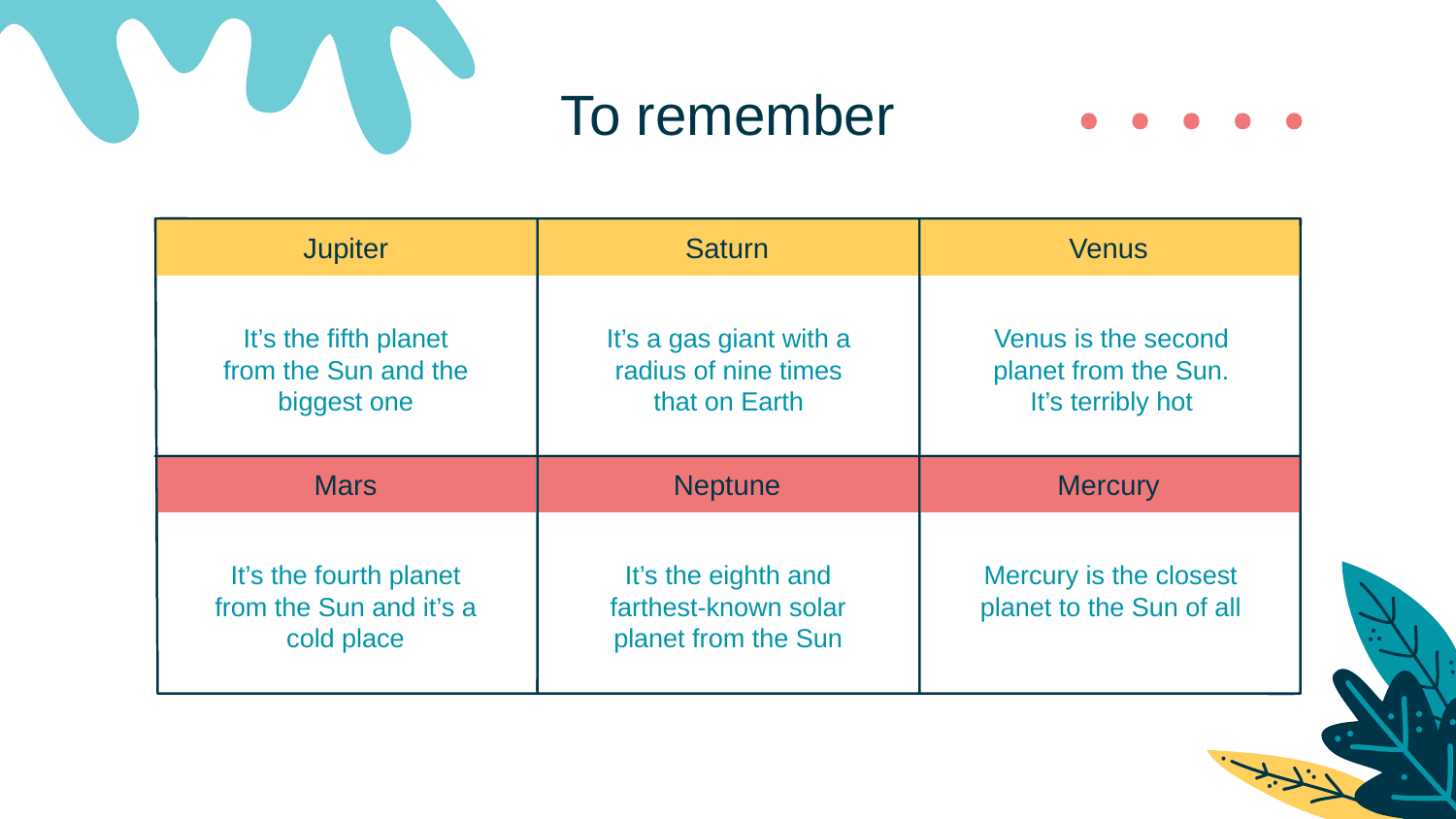

# To remember

Jupiter

Saturn

Venus

It’s the fifth planet from the Sun and the biggest one
It’s a gas giant with a radius of nine times that on Earth
Venus is the second planet from the Sun. It’s terribly hot
Mars
Neptune
Mercury

It’s the fourth planet from the Sun and it’s a cold place
It’s the eighth and farthest-known solar planet from the Sun
Mercury is the closest planet to the Sun of all